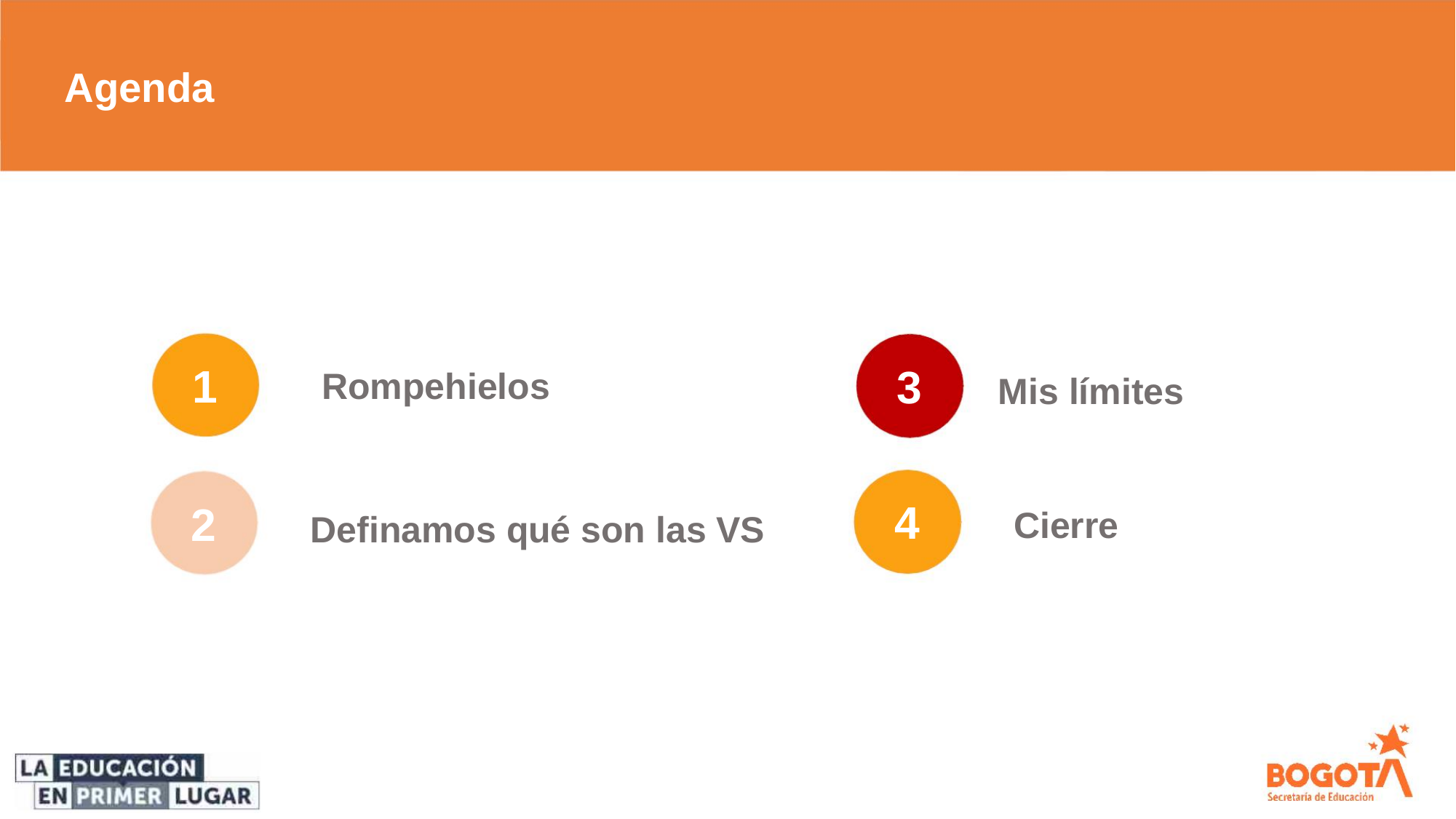

Agenda
1
2
3
4
Rompehielos
Mis límites
Cierre
Definamos qué son las VS